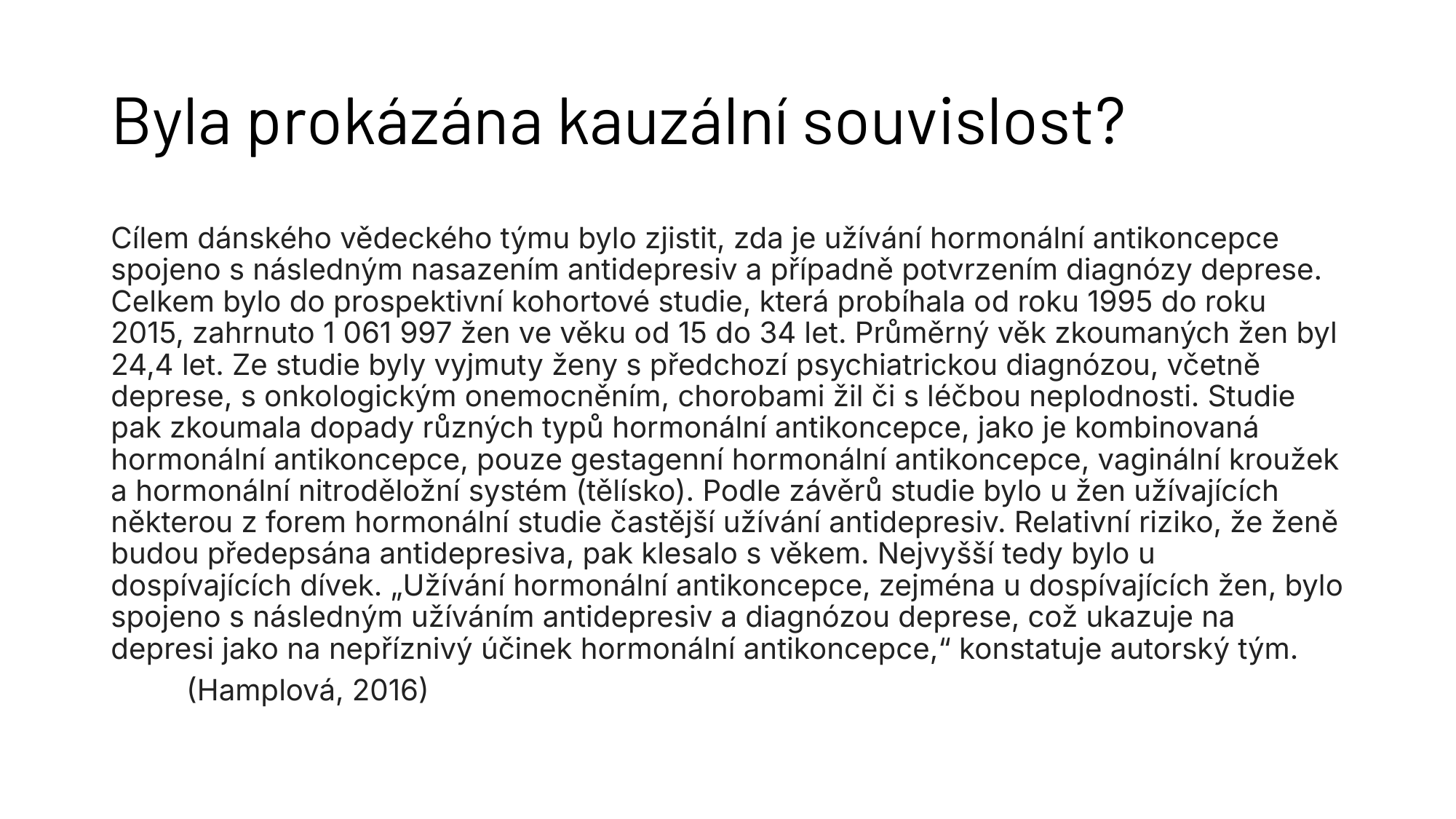

# Byla prokázána kauzální souvislost?
Cílem dánského vědeckého týmu bylo zjistit, zda je užívání hormonální antikoncepce spojeno s následným nasazením antidepresiv a případně potvrzením diagnózy deprese. Celkem bylo do prospektivní kohortové studie, která probíhala od roku 1995 do roku 2015, zahrnuto 1 061 997 žen ve věku od 15 do 34 let. Průměrný věk zkoumaných žen byl 24,4 let. Ze studie byly vyjmuty ženy s předchozí psychiatrickou diagnózou, včetně deprese, s onkologickým onemocněním, chorobami žil či s léčbou neplodnosti. Studie pak zkoumala dopady různých typů hormonální antikoncepce, jako je kombinovaná hormonální antikoncepce, pouze gestagenní hormonální antikoncepce, vaginální kroužek a hormonální nitroděložní systém (tělísko). Podle závěrů studie bylo u žen užívajících některou z forem hormonální studie častější užívání antidepresiv. Relativní riziko, že ženě budou předepsána antidepresiva, pak klesalo s věkem. Nejvyšší tedy bylo u dospívajících dívek. „Užívání hormonální antikoncepce, zejména u dospívajících žen, bylo spojeno s následným užíváním antidepresiv a diagnózou deprese, což ukazuje na depresi jako na nepříznivý účinek hormonální antikoncepce,“ konstatuje autorský tým.
								(Hamplová, 2016)